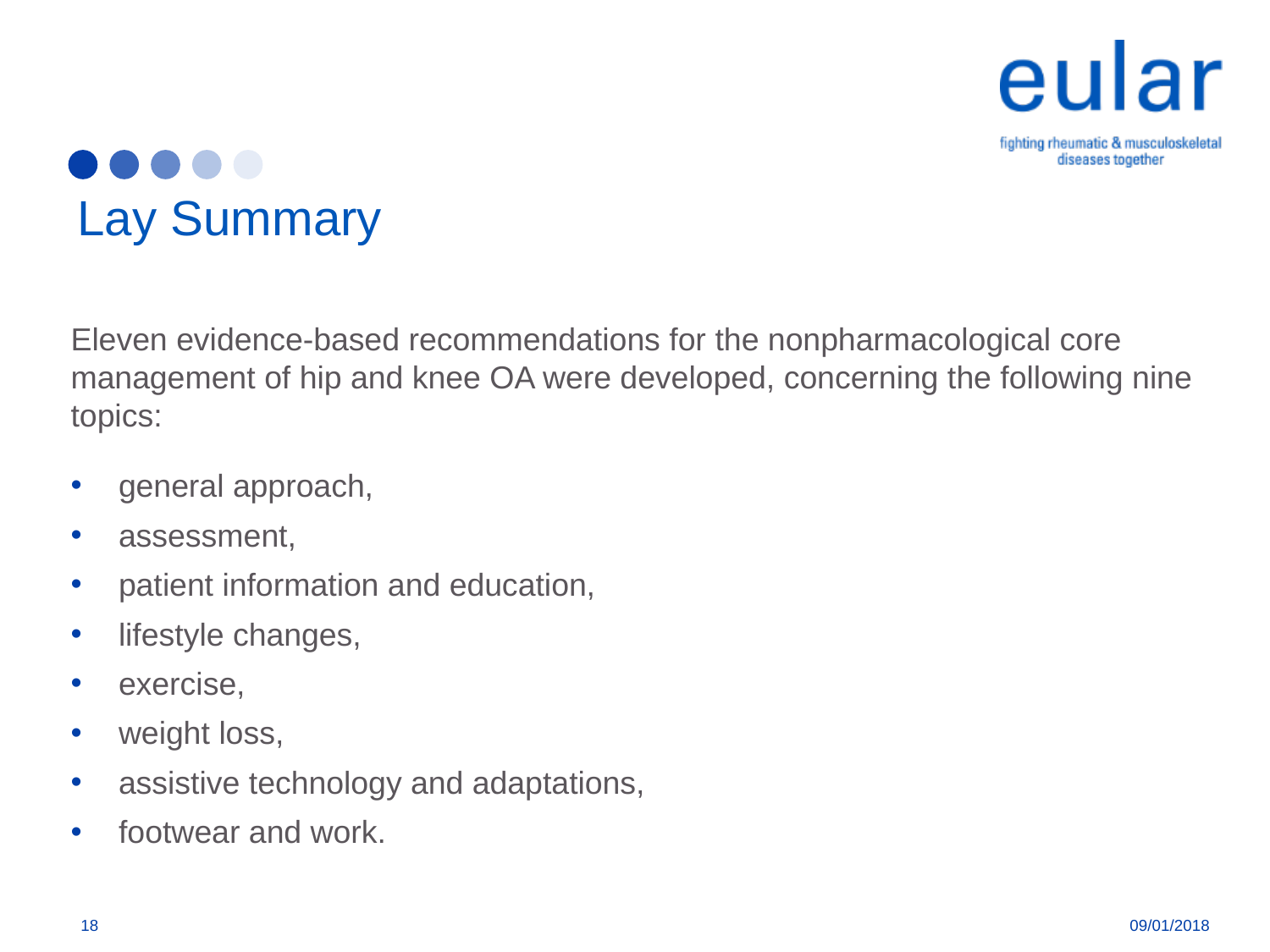

# Lay Summary
Eleven evidence-based recommendations for the nonpharmacological core management of hip and knee OA were developed, concerning the following nine topics:
general approach,
assessment,
patient information and education,
lifestyle changes,
exercise,
weight loss,
assistive technology and adaptations,
footwear and work.
18
09/01/2018